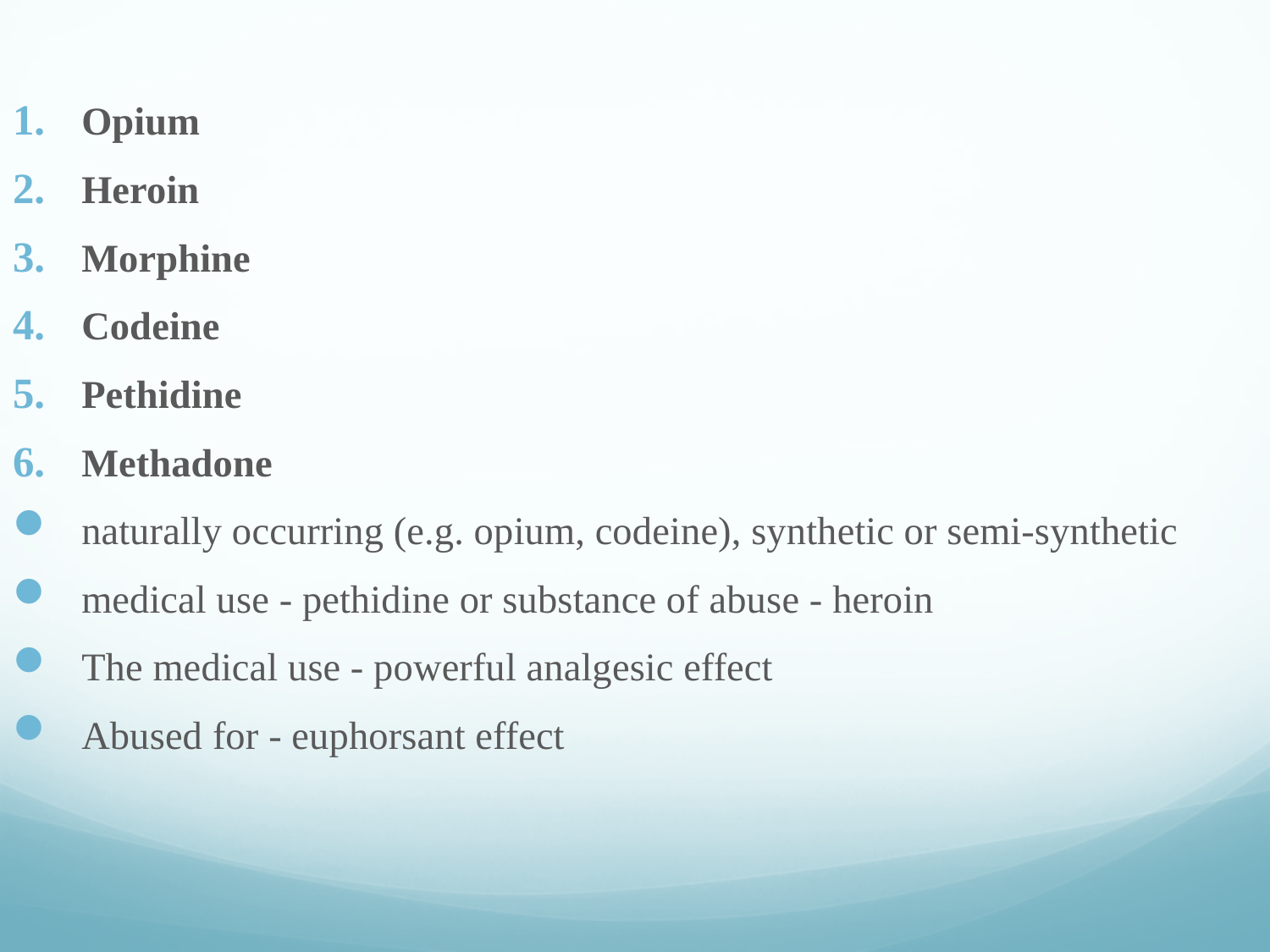

Opium
Heroin
Morphine
Codeine
Pethidine
Methadone
naturally occurring (e.g. opium, codeine), synthetic or semi-synthetic
medical use - pethidine or substance of abuse - heroin
The medical use - powerful analgesic effect
Abused for - euphorsant effect